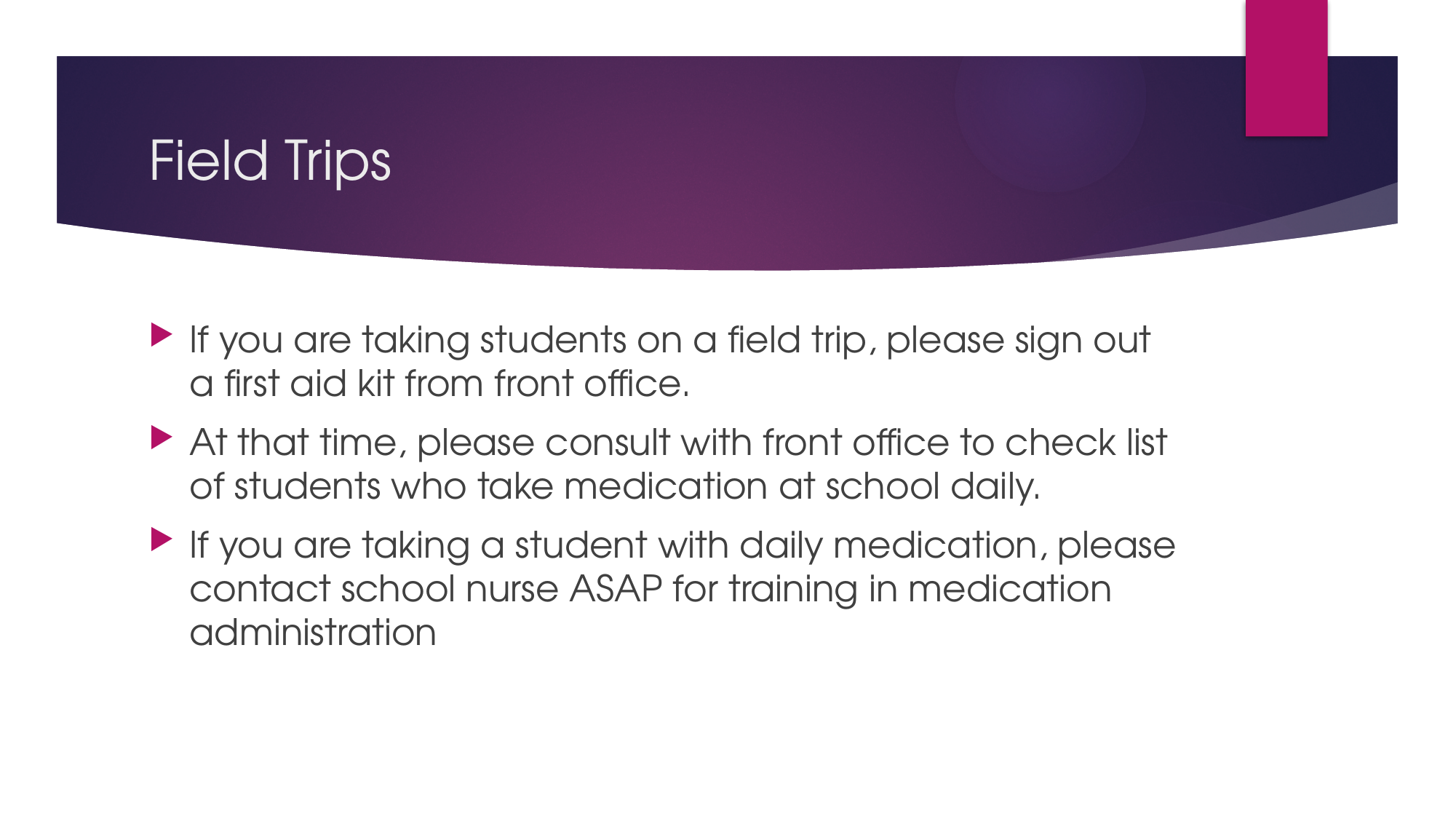

# Field Trips
If you are taking students on a field trip, please sign out a first aid kit from front office.
At that time, please consult with front office to check list of students who take medication at school daily.
If you are taking a student with daily medication, please contact school nurse ASAP for training in medication administration